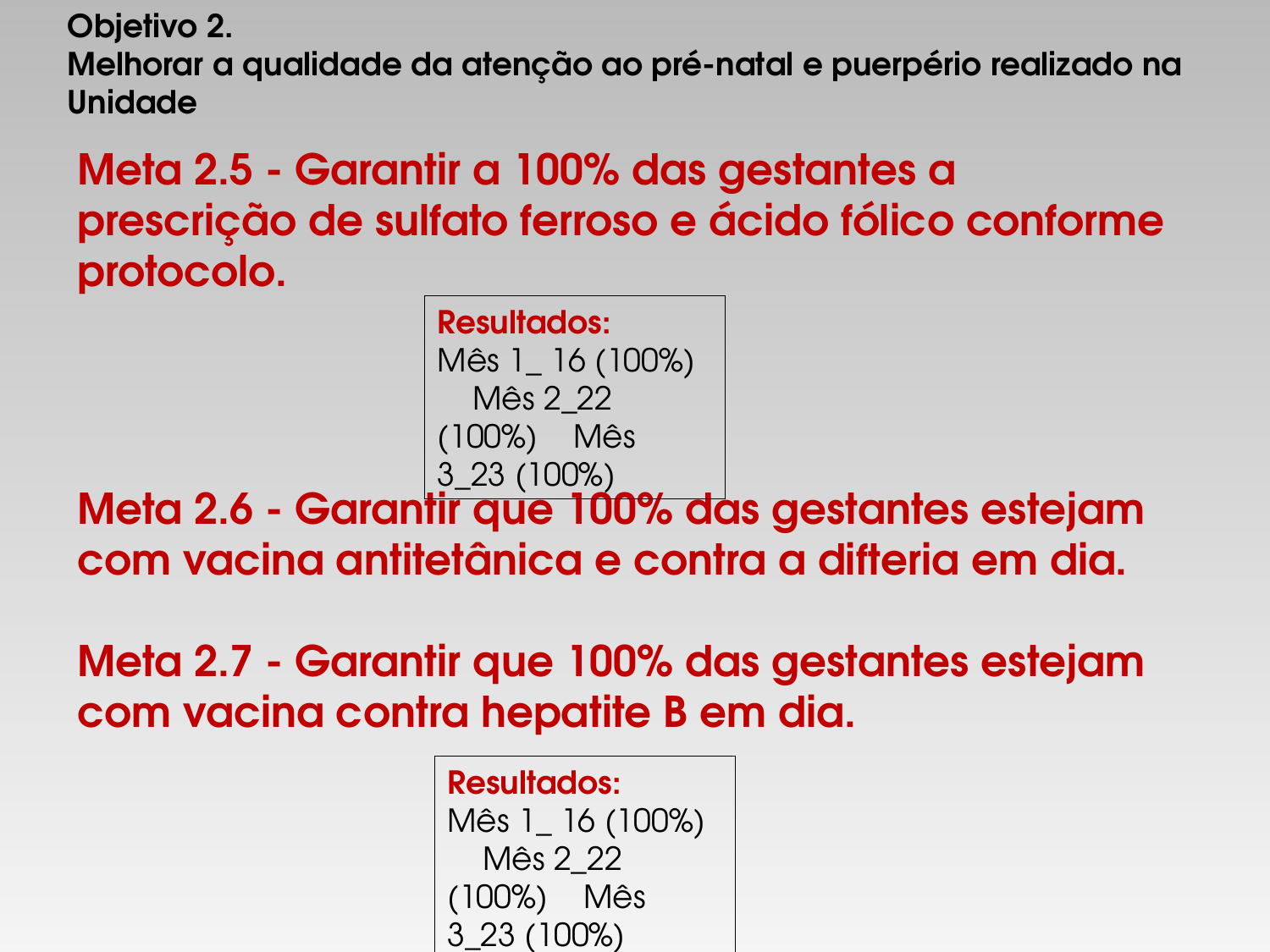

Objetivo 2.
Melhorar a qualidade da atenção ao pré-natal e puerpério realizado na Unidade
Meta 2.5 - Garantir a 100% das gestantes a prescrição de sulfato ferroso e ácido fólico conforme protocolo.
Resultados:
Mês 1_ 16 (100%)      Mês 2_22 (100%)    Mês 3_23 (100%)
Meta 2.6 - Garantir que 100% das gestantes estejam com vacina antitetânica e contra a difteria em dia.

Meta 2.7 - Garantir que 100% das gestantes estejam com vacina contra hepatite B em dia.
Resultados:
Mês 1_ 16 (100%)      Mês 2_22 (100%)    Mês 3_23 (100%)